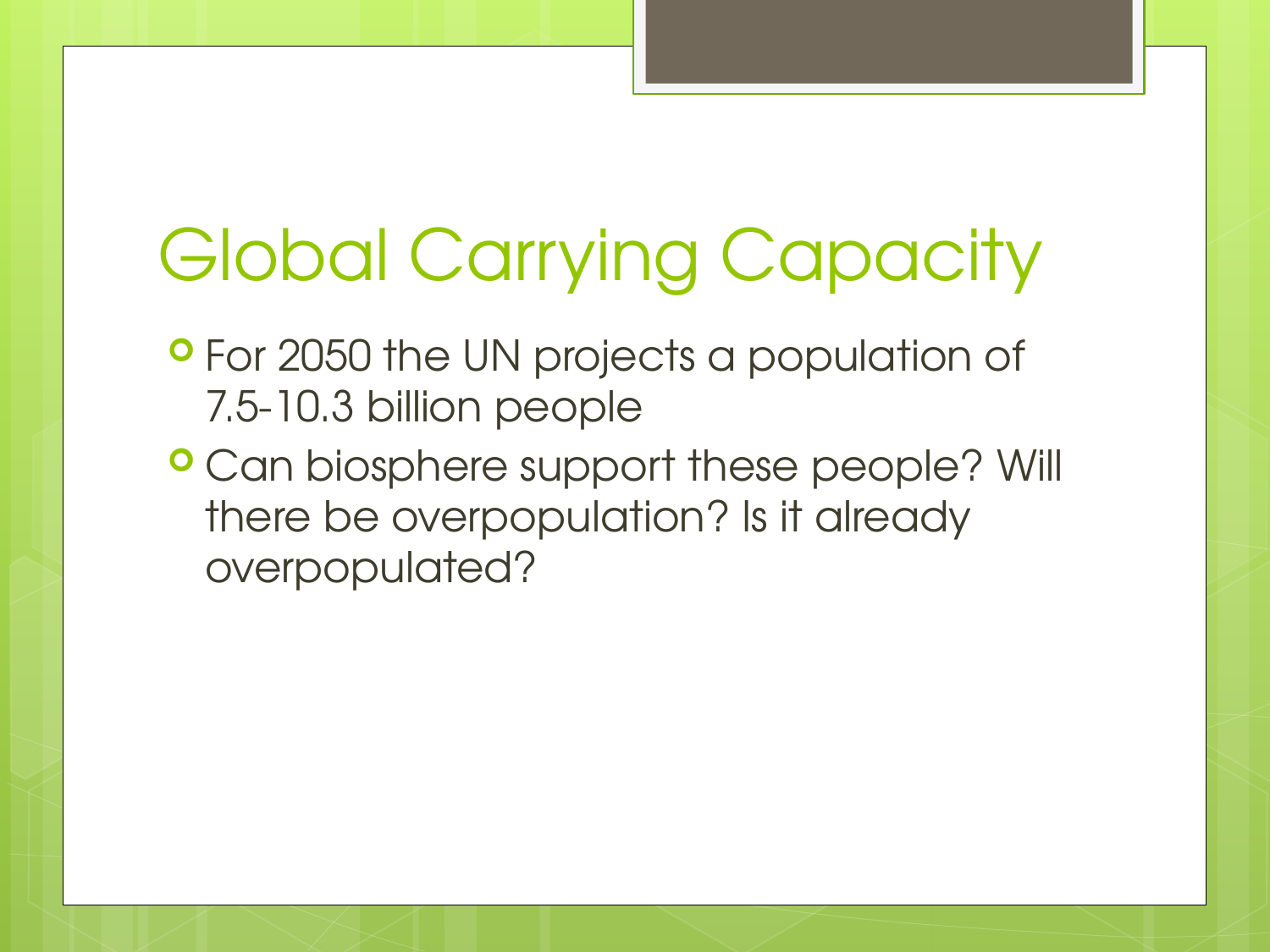

# Global Carrying Capacity
For 2050 the UN projects a population of 7.5-10.3 billion people
Can biosphere support these people? Will there be overpopulation? Is it already overpopulated?